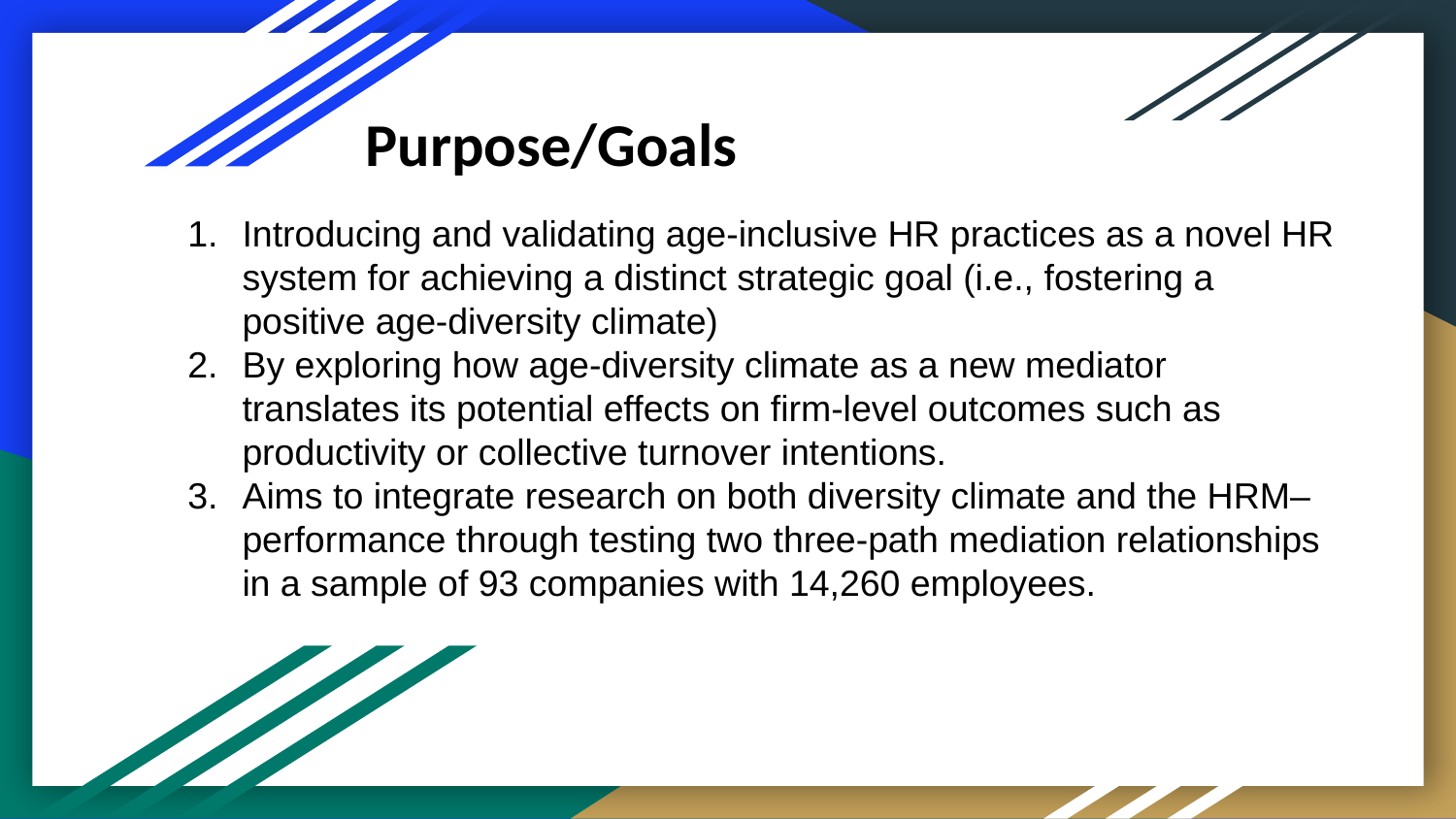

Purpose/Goals
# Introducing and validating age-inclusive HR practices as a novel HR system for achieving a distinct strategic goal (i.e., fostering a positive age-diversity climate)
By exploring how age-diversity climate as a new mediator translates its potential effects on firm-level outcomes such as productivity or collective turnover intentions.
Aims to integrate research on both diversity climate and the HRM–performance through testing two three-path mediation relationships in a sample of 93 companies with 14,260 employees.